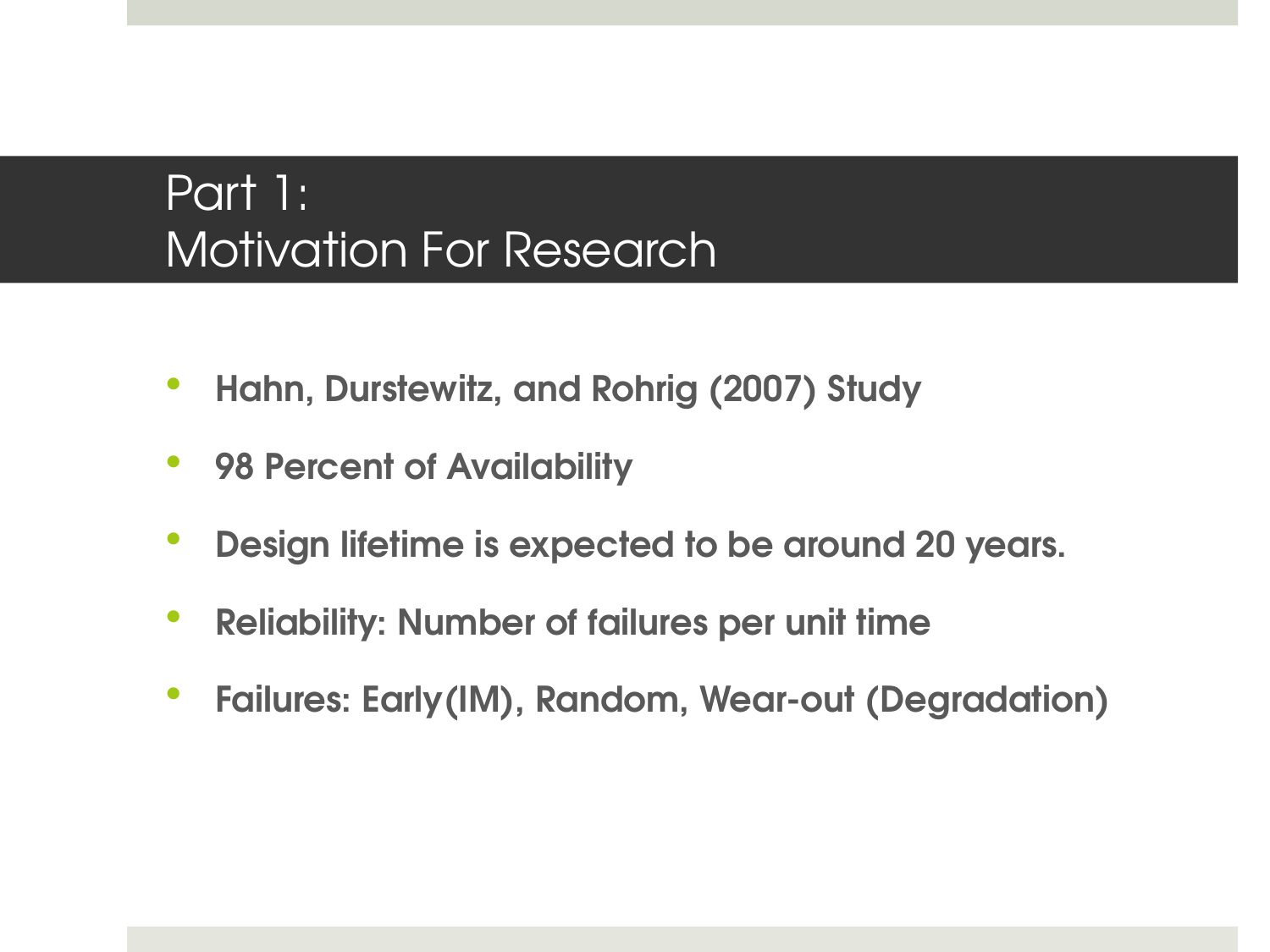

# Part 1: Motivation For Research
Hahn, Durstewitz, and Rohrig (2007) Study
98 Percent of Availability
Design lifetime is expected to be around 20 years.
Reliability: Number of failures per unit time
Failures: Early(IM), Random, Wear-out (Degradation)